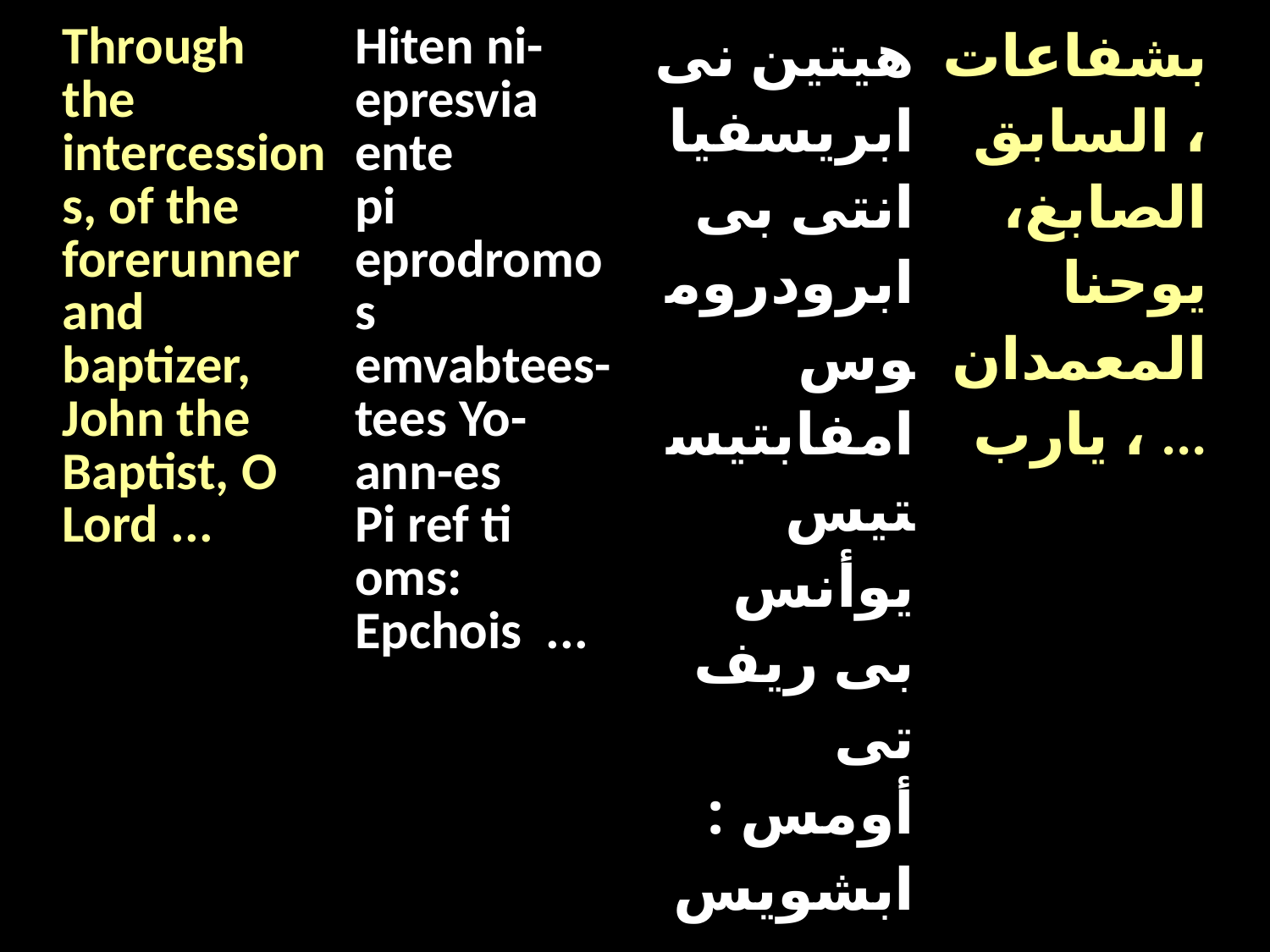

| Through the intercessions, of the forerunner and baptizer, John the Baptist, O Lord ... | Hiten ni-epresvia ente pi eprodromos emvabtees-tees Yo-ann-es Pi ref ti oms: Epchois ... | هيتين نى ابريسفيا انتى بى ابرودروموس امفابتيستيس يوأنس بى ريف تى أومس : ابشويس ... | بشفاعات، السابق الصابغ، يوحنا المعمدان، يارب ... |
| --- | --- | --- | --- |